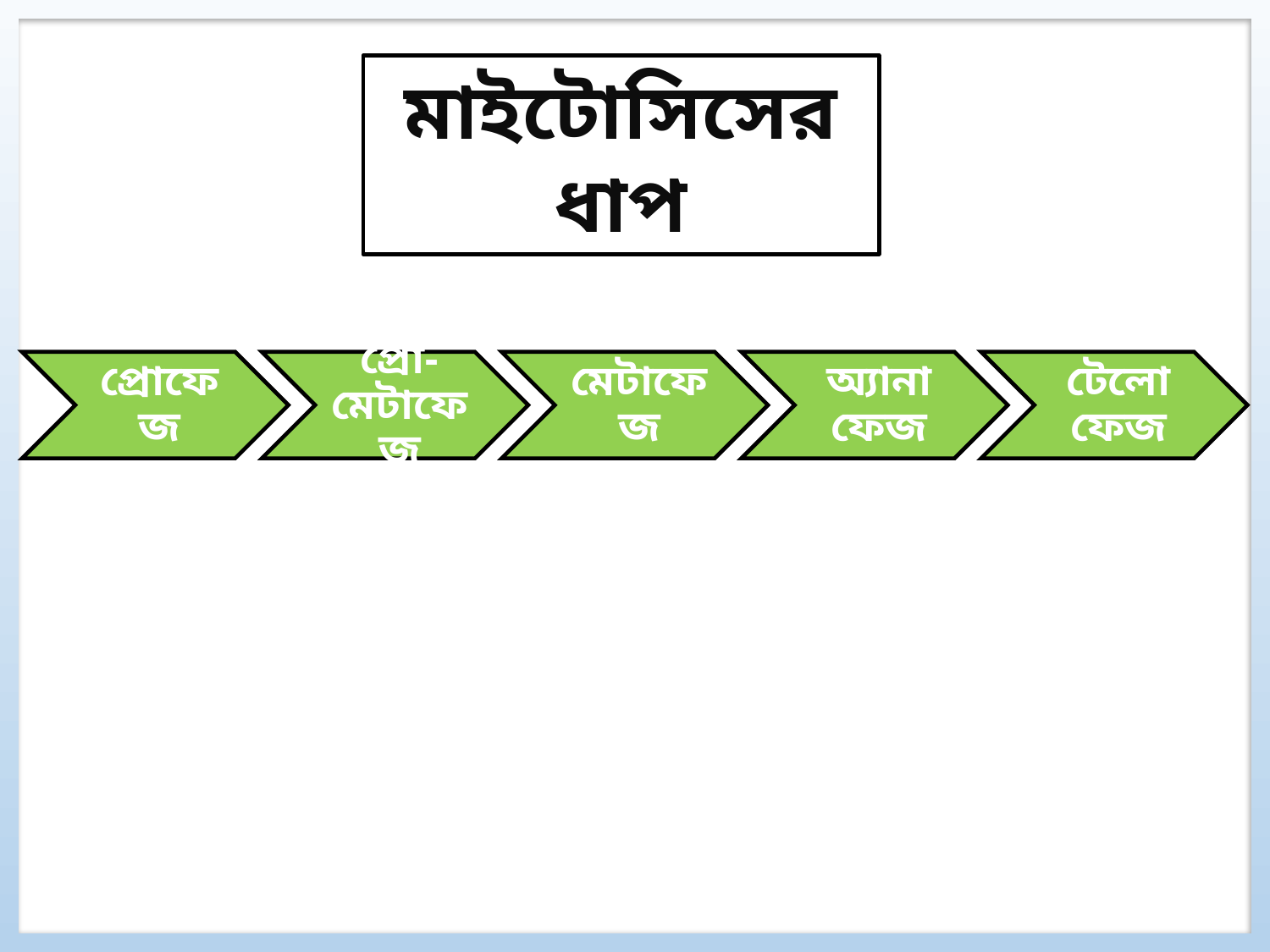

প্রোফেজ
প্রো-মেটাফেজ
মেটাফেজ
অ্যানাফেজ
টেলোফেজ
মাইটোসিসের ধাপ